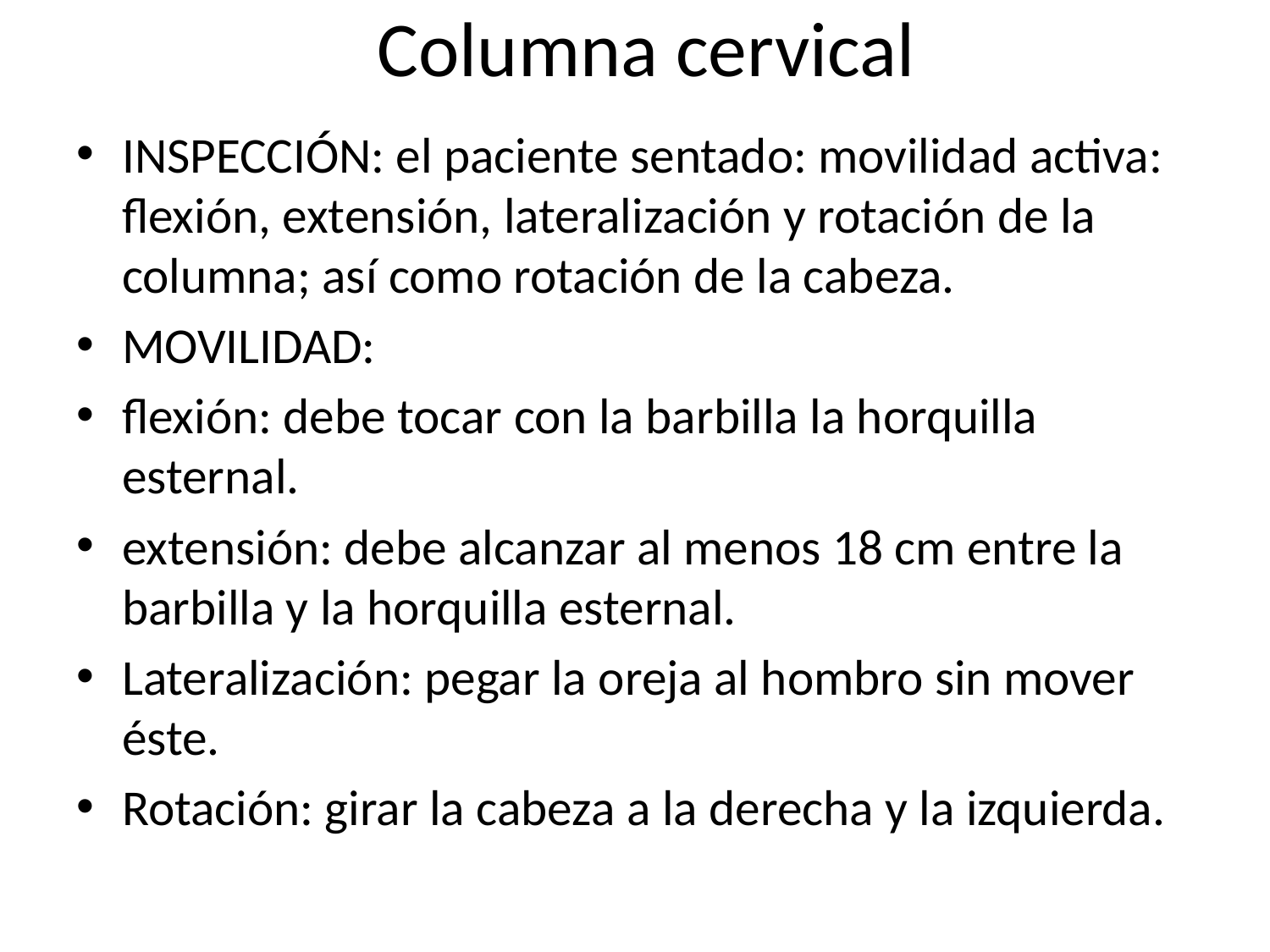

# Columna cervical
INSPECCIÓN: el paciente sentado: movilidad activa: flexión, extensión, lateralización y rotación de la columna; así como rotación de la cabeza.
MOVILIDAD:
flexión: debe tocar con la barbilla la horquilla esternal.
extensión: debe alcanzar al menos 18 cm entre la barbilla y la horquilla esternal.
Lateralización: pegar la oreja al hombro sin mover éste.
Rotación: girar la cabeza a la derecha y la izquierda.